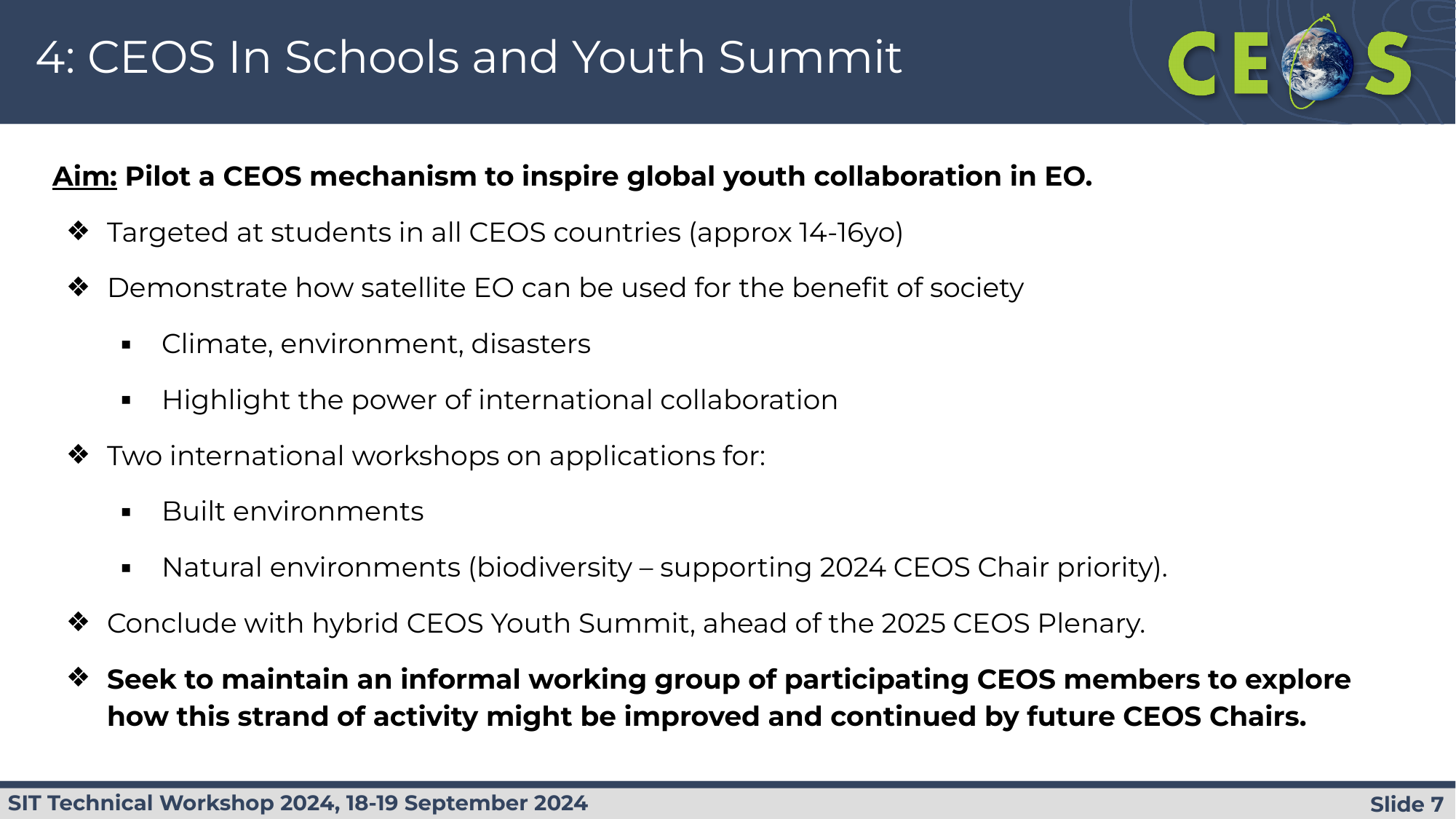

# 4: CEOS In Schools and Youth Summit
Aim: Pilot a CEOS mechanism to inspire global youth collaboration in EO.
Targeted at students in all CEOS countries (approx 14-16yo)
Demonstrate how satellite EO can be used for the benefit of society
Climate, environment, disasters
Highlight the power of international collaboration
Two international workshops on applications for:
Built environments
Natural environments (biodiversity – supporting 2024 CEOS Chair priority).
Conclude with hybrid CEOS Youth Summit, ahead of the 2025 CEOS Plenary.
Seek to maintain an informal working group of participating CEOS members to explore how this strand of activity might be improved and continued by future CEOS Chairs.